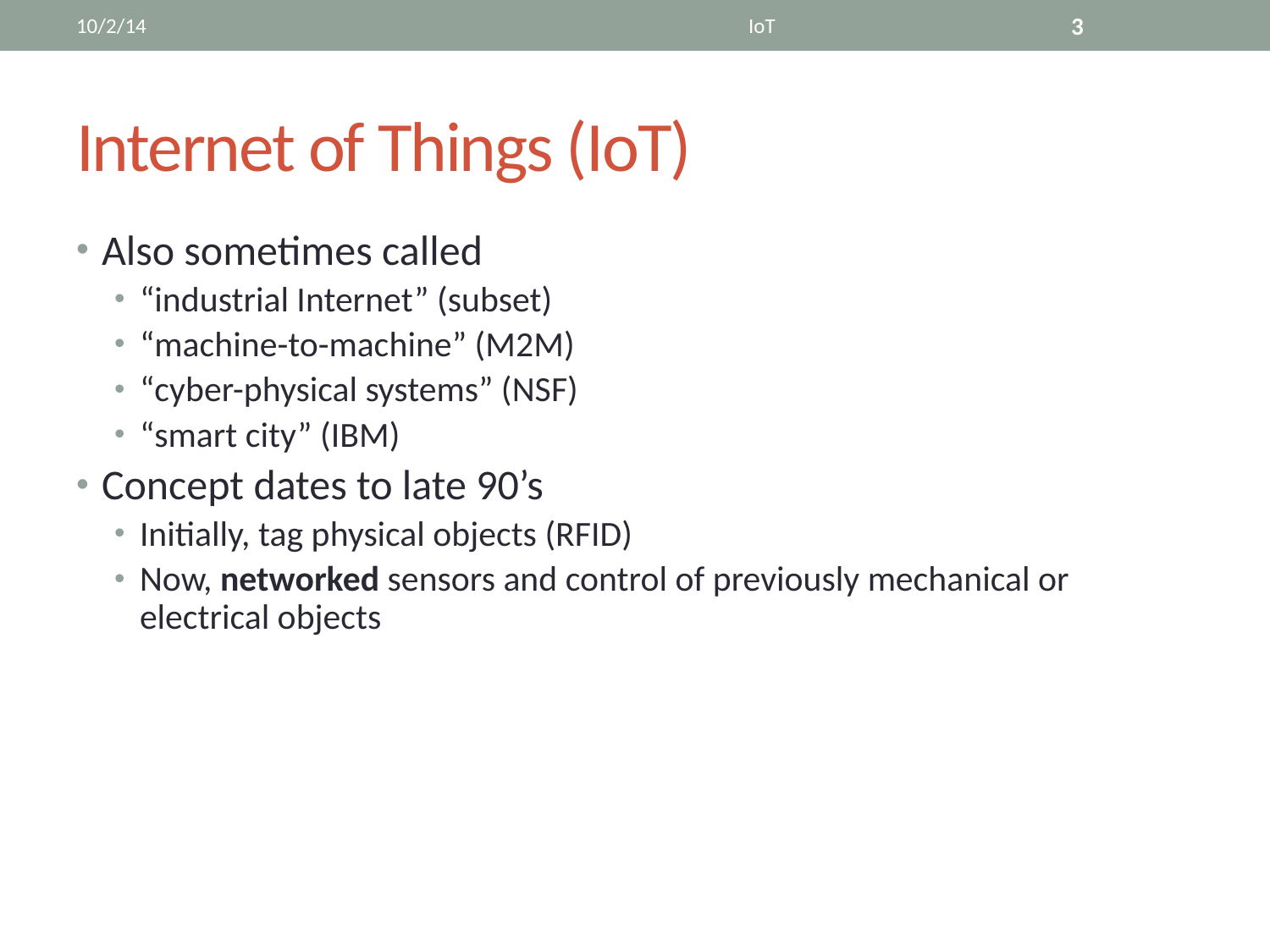

10/2/14
IoT
3
# Internet of Things (IoT)
Also sometimes called
“industrial Internet” (subset)
“machine-to-machine” (M2M)
“cyber-physical systems” (NSF)
“smart city” (IBM)
Concept dates to late 90’s
Initially, tag physical objects (RFID)
Now, networked sensors and control of previously mechanical or electrical objects